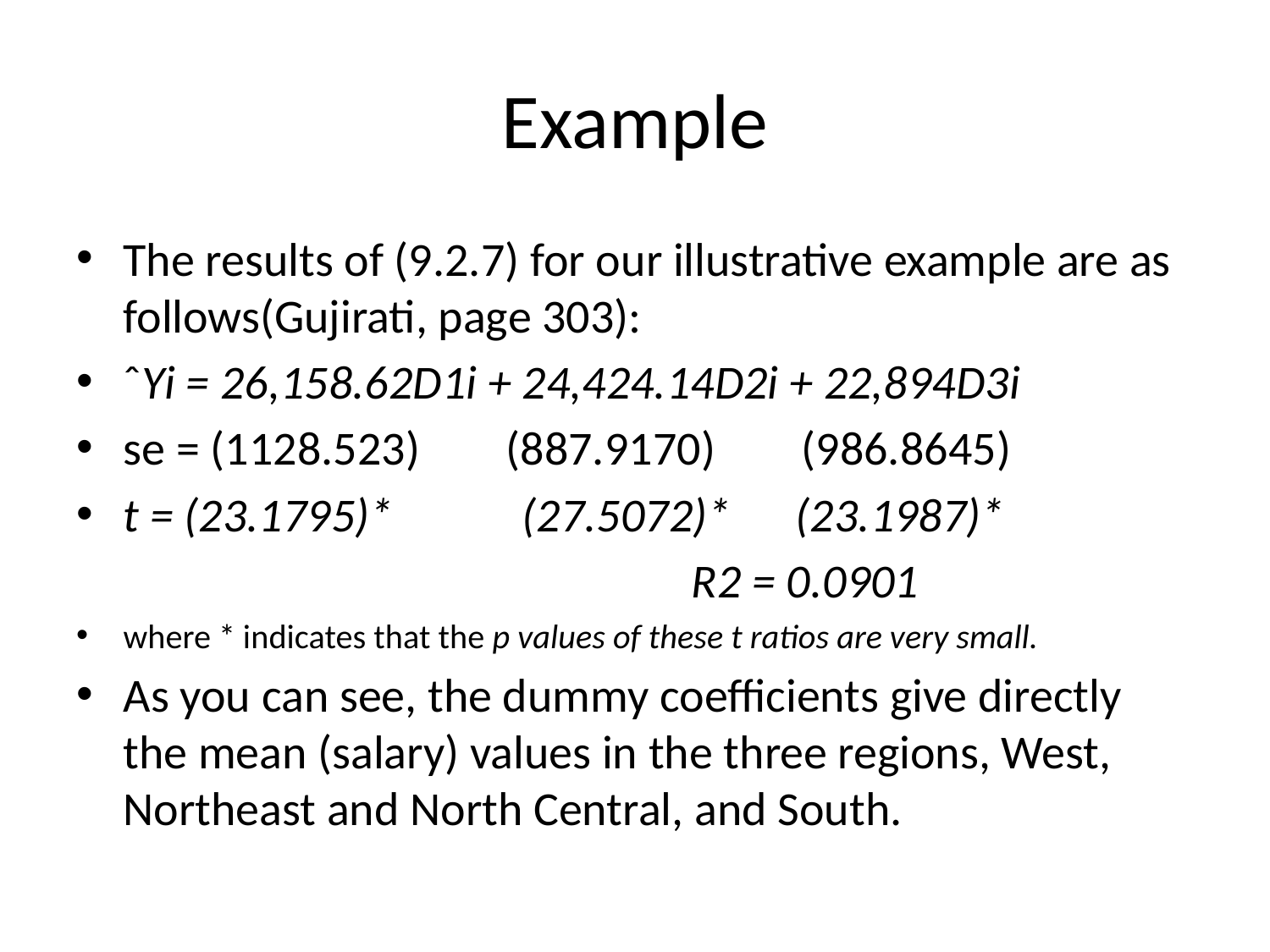

# Example
The results of (9.2.7) for our illustrative example are as follows(Gujirati, page 303):
ˆYi = 26,158.62D1i + 24,424.14D2i + 22,894D3i
se = (1128.523)        (887.9170)        (986.8645)
t = (23.1795)*            (27.5072)*      (23.1987)*
                                                         R2 = 0.0901
where * indicates that the p values of these t ratios are very small.
As you can see, the dummy coefficients give directly the mean (salary) values in the three regions, West, Northeast and North Central, and South.